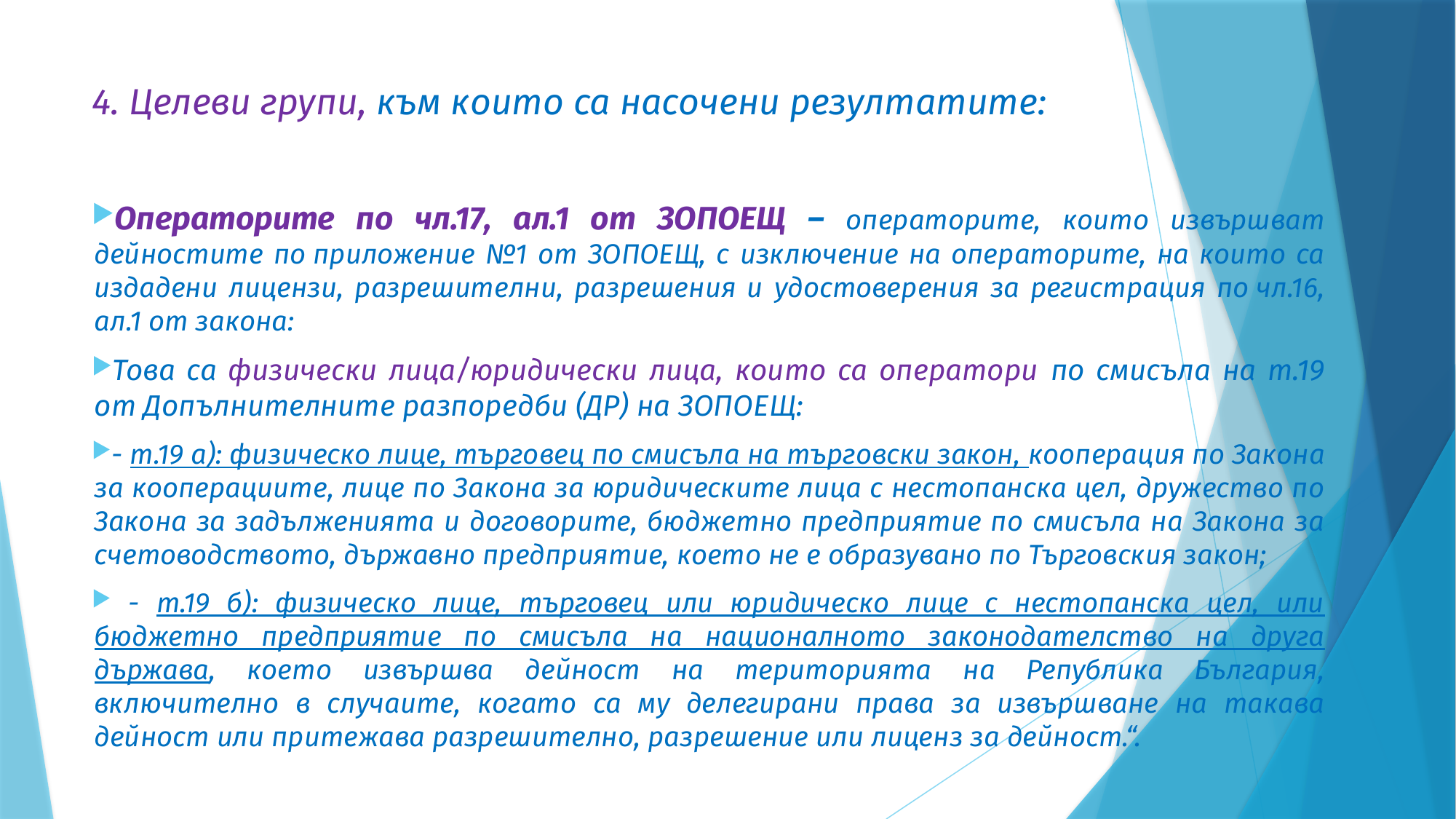

# 4. Целеви групи, към които са насочени резултатите:
Операторите по чл.17, ал.1 от ЗОПОЕЩ – операторите, които извършват дейностите по приложение №1 от ЗОПОЕЩ, с изключение на операторите, на които са издадени лицензи, разрешителни, разрешения и удостоверения за регистрация по чл.16, ал.1 от закона:
Това са физически лица/юридически лица, които са оператори по смисъла на т.19 от Допълнителните разпоредби (ДР) на ЗОПОЕЩ:
- т.19 а): физическо лице, търговец по смисъла на търговски закон, кооперация по Закона за кооперациите, лице по Закона за юридическите лица с нестопанска цел, дружество по Закона за задълженията и договорите, бюджетно предприятие по смисъла на Закона за счетоводството, държавно предприятие, което не е образувано по Търговския закон;
 - т.19 б): физическо лице, търговец или юридическо лице с нестопанска цел, или бюджетно предприятие по смисъла на националното законодателство на друга държава, което извършва дейност на територията на Република България, включително в случаите, когато са му делегирани права за извършване на такава дейност или притежава разрешително, разрешение или лиценз за дейност.“.